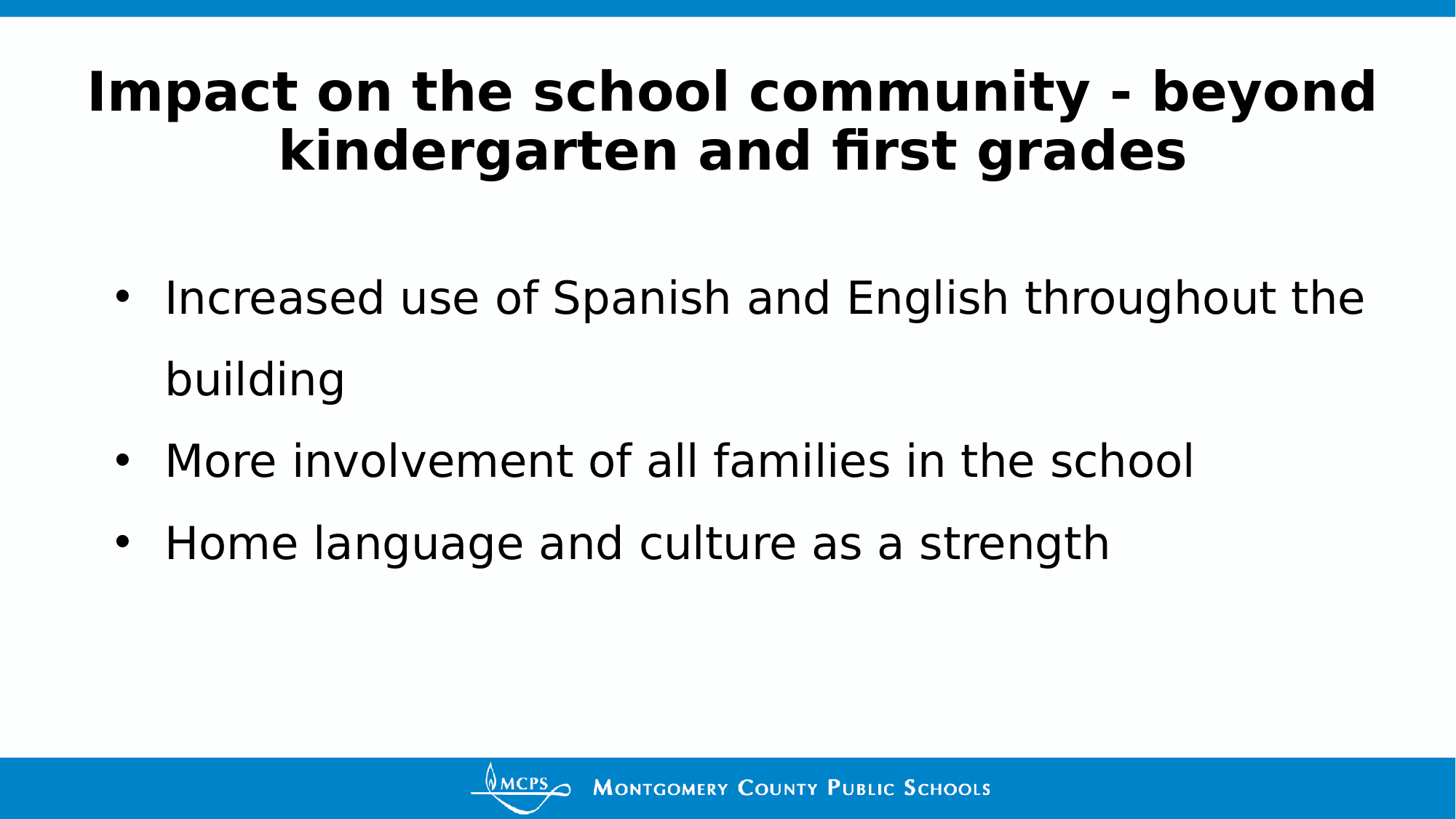

# Impact on the school community - beyond kindergarten and first grades
Increased use of Spanish and English throughout the building
More involvement of all families in the school
Home language and culture as a strength